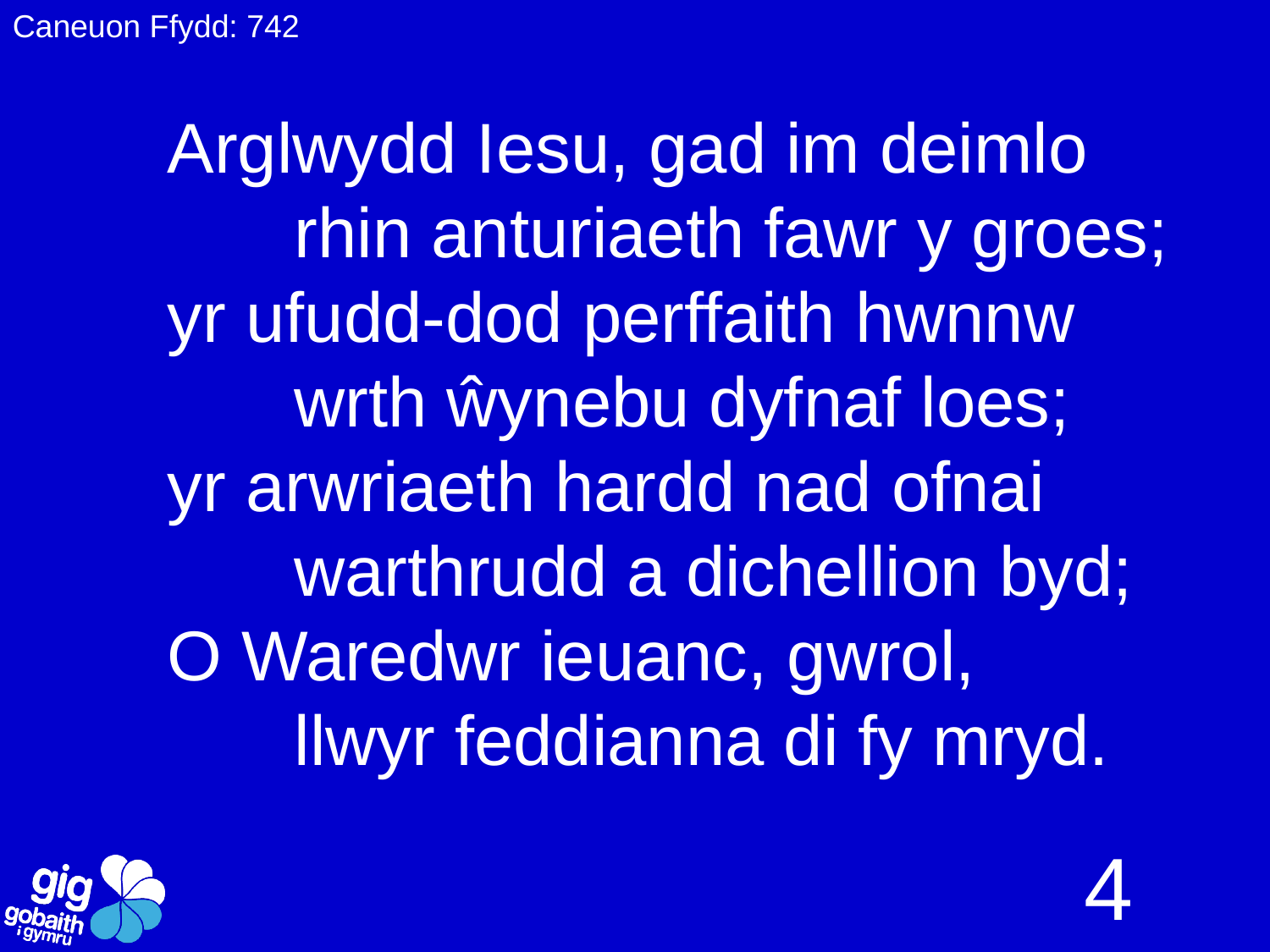

Caneuon Ffydd: 742

Arglwydd Iesu, gad im deimlo
	rhin anturiaeth fawr y groes;
yr ufudd-dod perffaith hwnnw
	wrth ŵynebu dyfnaf loes;
yr arwriaeth hardd nad ofnai
	warthrudd a dichellion byd;
O Waredwr ieuanc, gwrol,
	llwyr feddianna di fy mryd.
4